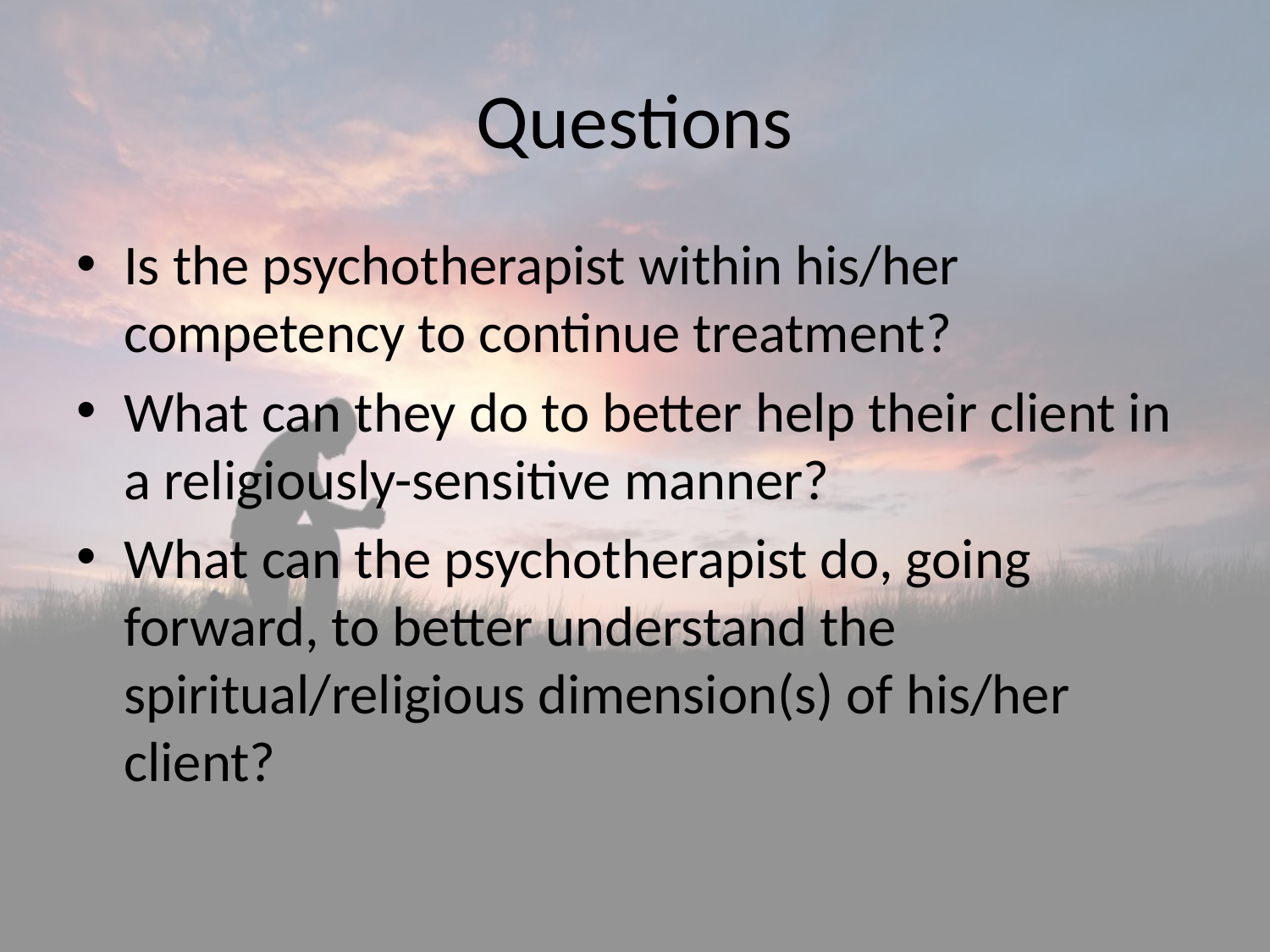

# Questions
Is the psychotherapist within his/her competency to continue treatment?
What can they do to better help their client in a religiously-sensitive manner?
What can the psychotherapist do, going forward, to better understand the spiritual/religious dimension(s) of his/her client?